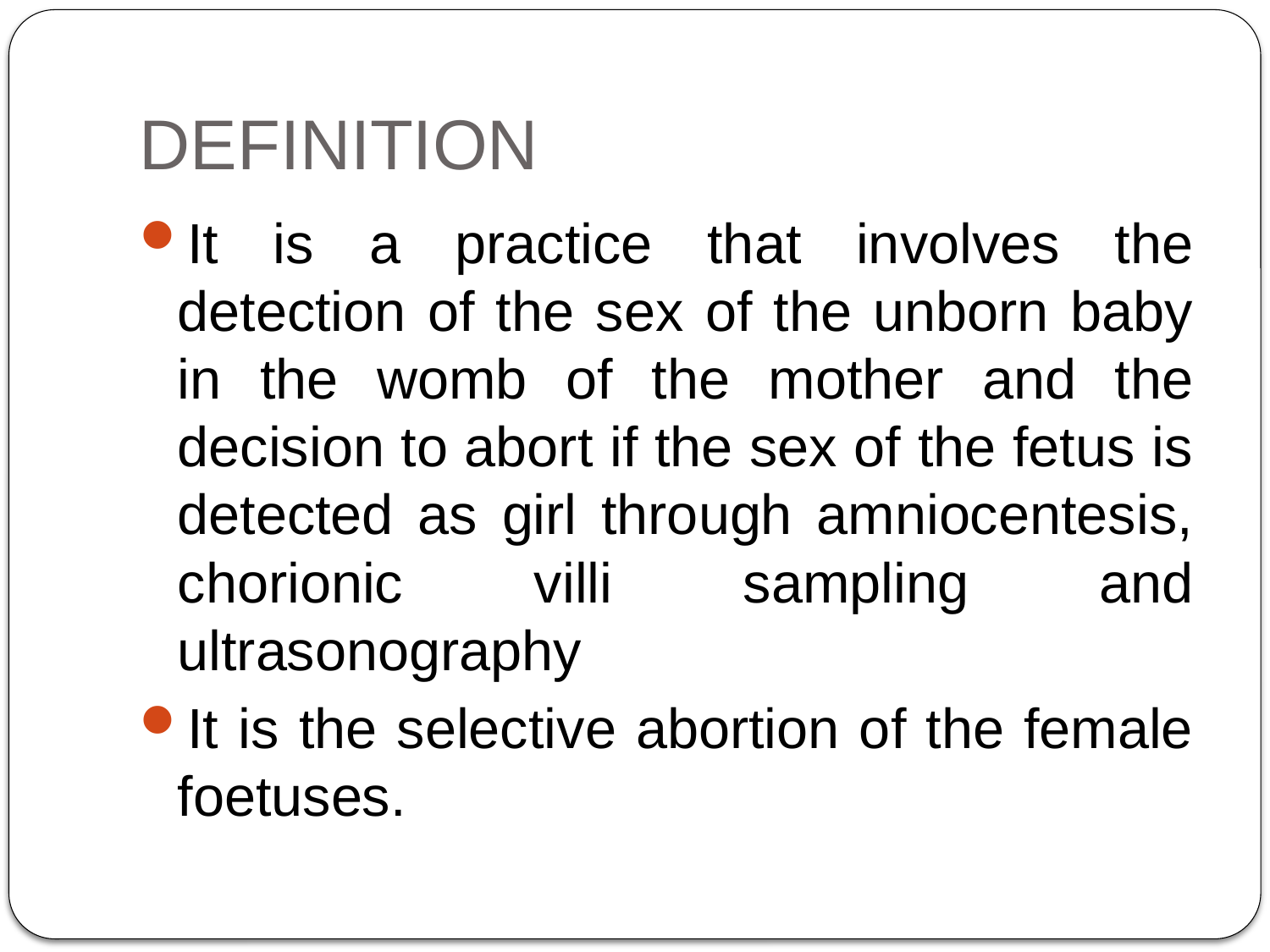

# DEFINITION
It is a practice that involves the detection of the sex of the unborn baby in the womb of the mother and the decision to abort if the sex of the fetus is detected as girl through amniocentesis, chorionic villi sampling and ultrasonography
It is the selective abortion of the female foetuses.